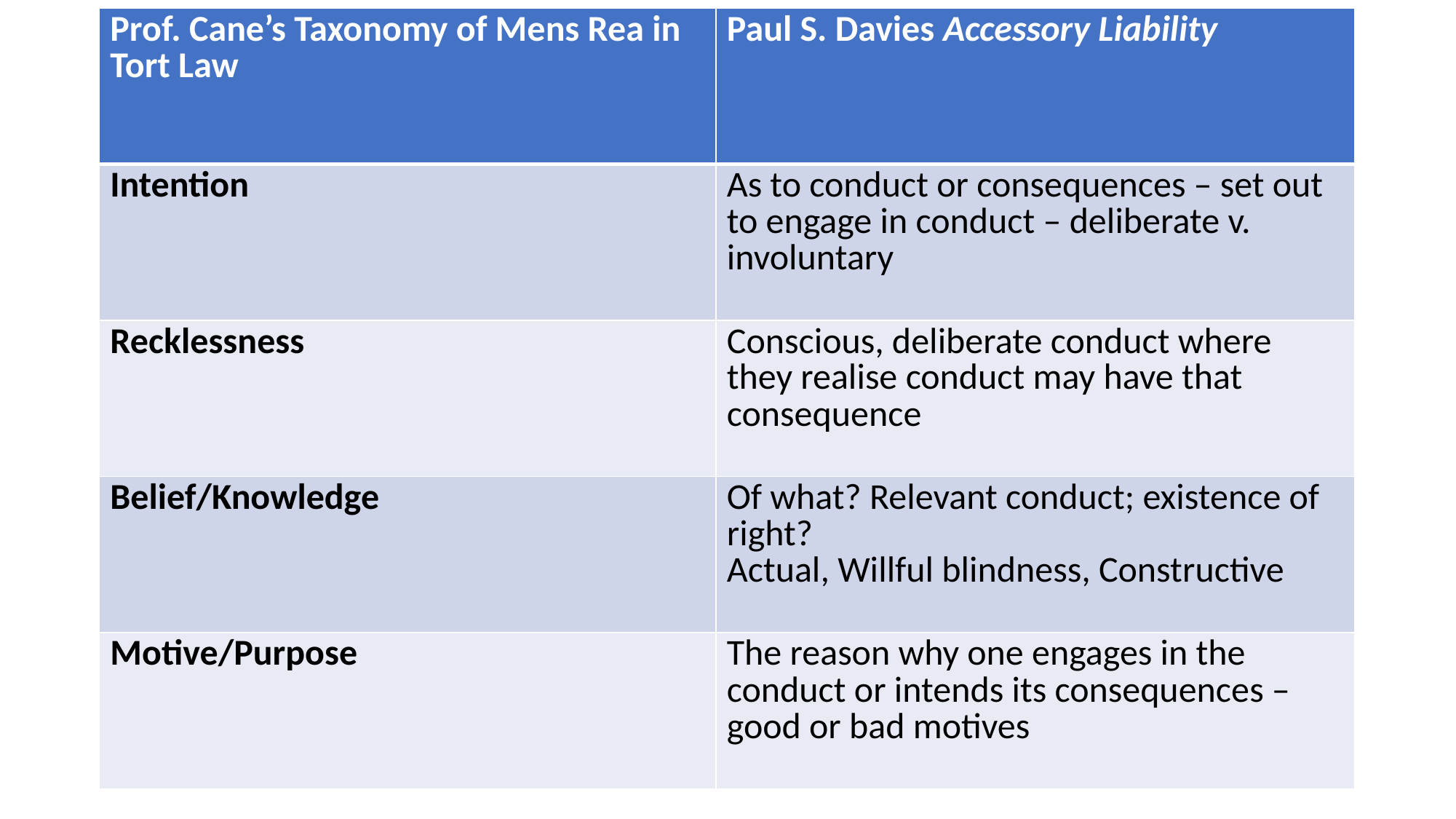

| Prof. Cane’s Taxonomy of Mens Rea in Tort Law | Paul S. Davies Accessory Liability |
| --- | --- |
| Intention | As to conduct or consequences – set out to engage in conduct – deliberate v. involuntary |
| Recklessness | Conscious, deliberate conduct where they realise conduct may have that consequence |
| Belief/Knowledge | Of what? Relevant conduct; existence of right? Actual, Willful blindness, Constructive |
| Motive/Purpose | The reason why one engages in the conduct or intends its consequences – good or bad motives |
#